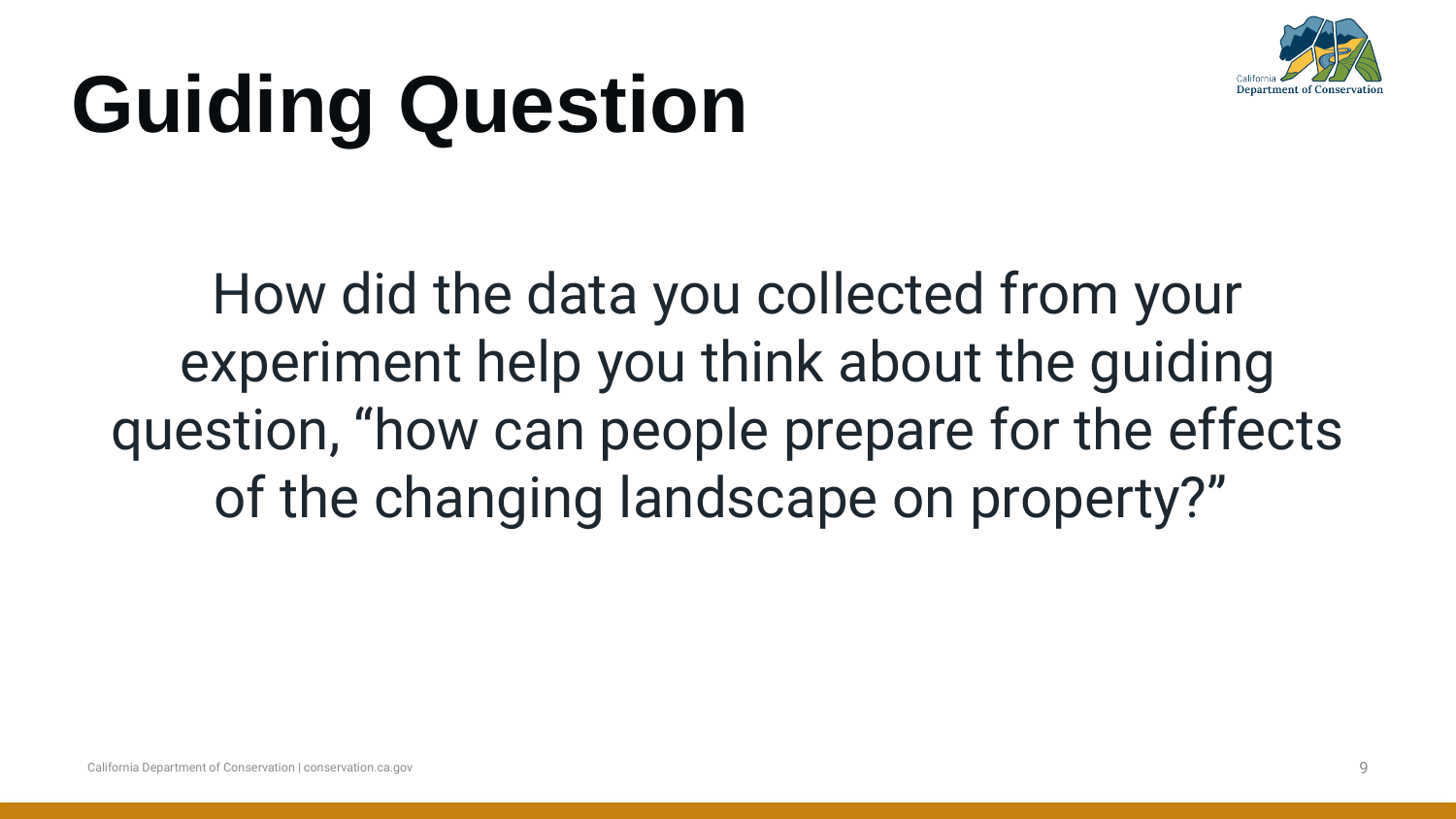

# Guiding Question
How did the data you collected from your experiment help you think about the guiding question, “how can people prepare for the effects of the changing landscape on property?”
9